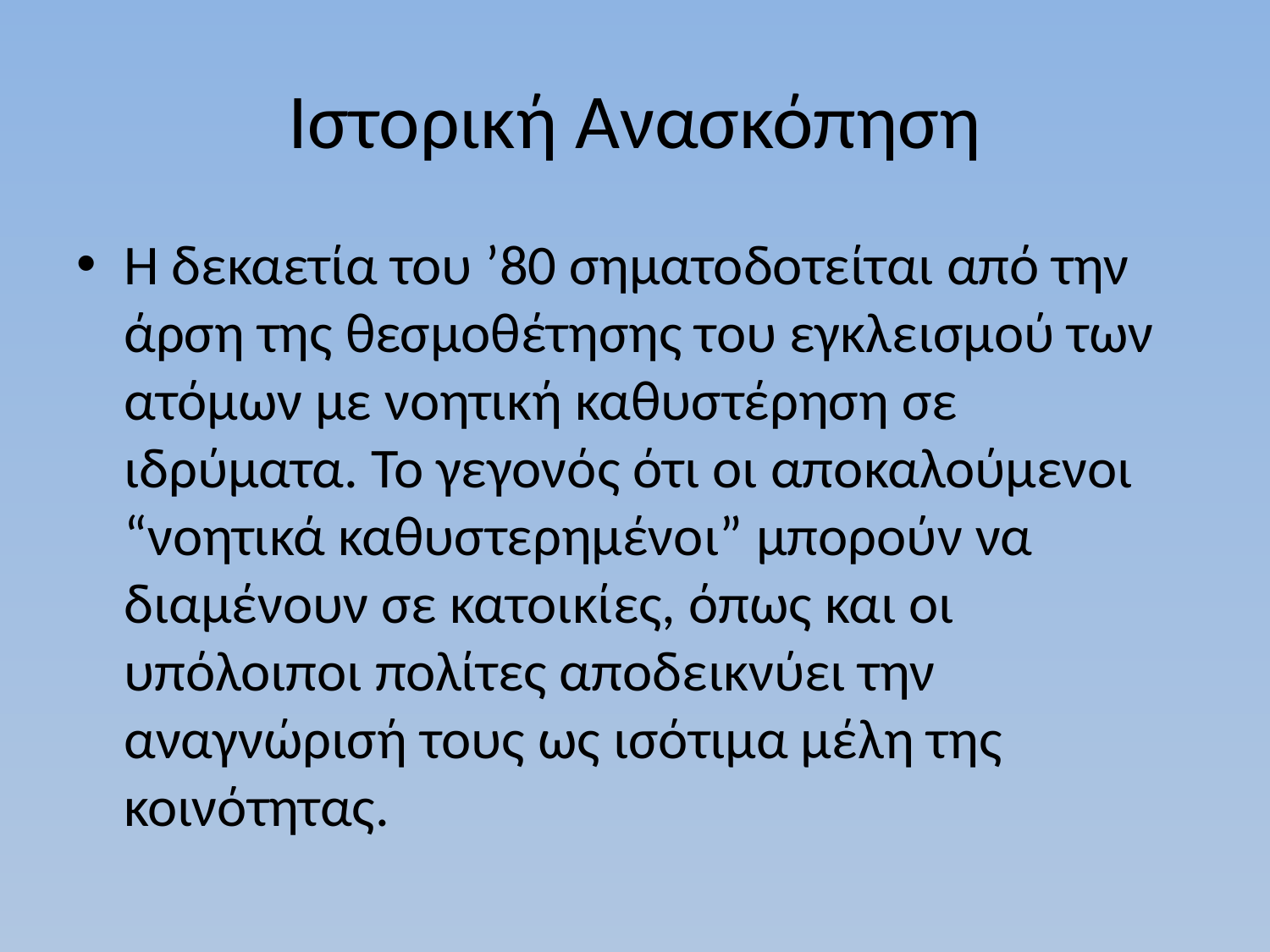

# Ιστορική Ανασκόπηση
Η δεκαετία του ’80 σηματοδοτείται από την άρση της θεσμοθέτησης του εγκλεισμού των ατόμων με νοητική καθυστέρηση σε ιδρύματα. Το γεγονός ότι οι αποκαλούμενοι “νοητικά καθυστερημένοι” μπορούν να διαμένουν σε κατοικίες, όπως και οι υπόλοιποι πολίτες αποδεικνύει την αναγνώρισή τους ως ισότιμα μέλη της κοινότητας.